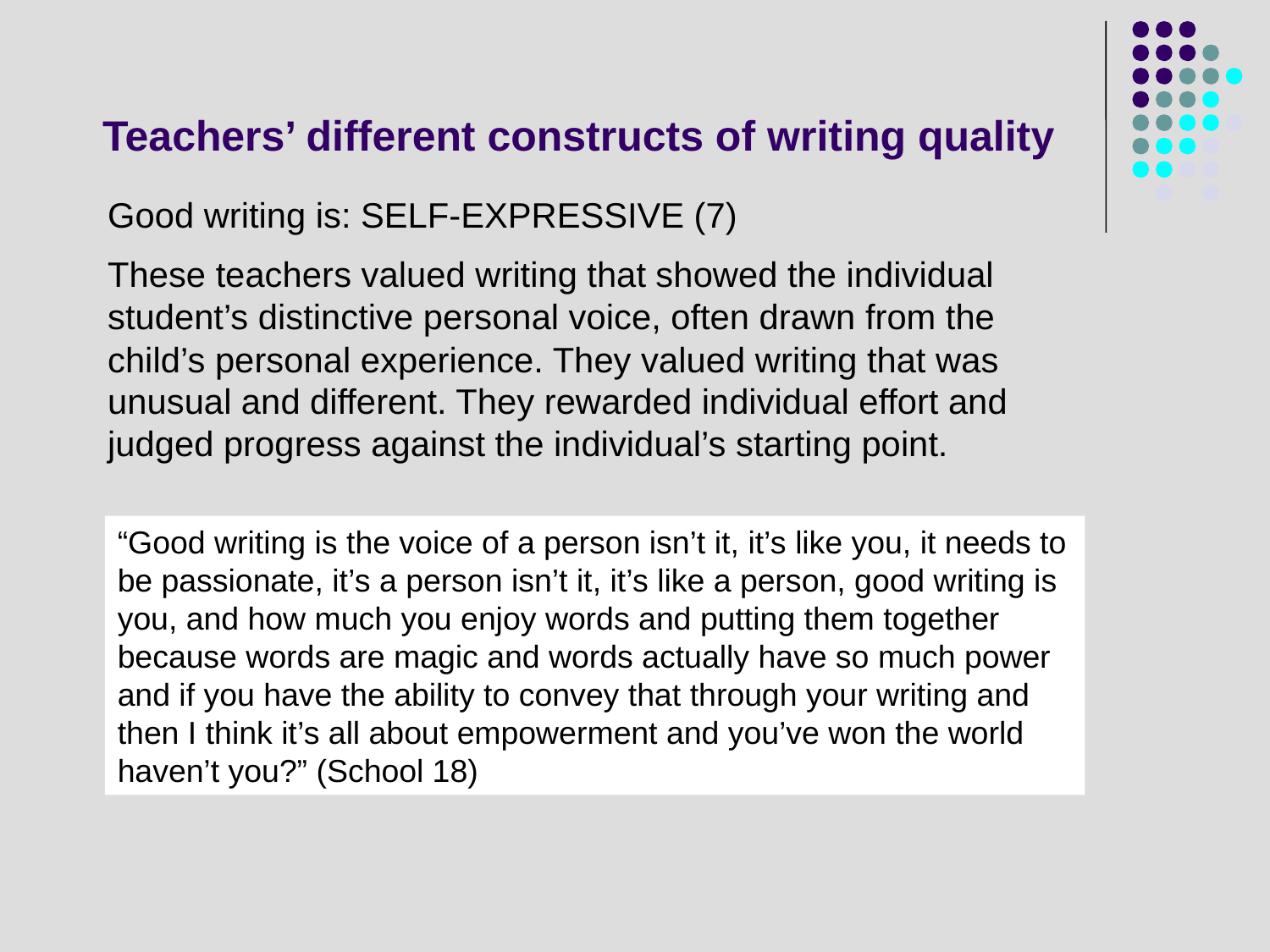

# Teachers’ different constructs of writing quality
Good writing is: SELF-EXPRESSIVE (7)
These teachers valued writing that showed the individual student’s distinctive personal voice, often drawn from the child’s personal experience. They valued writing that was unusual and different. They rewarded individual effort and judged progress against the individual’s starting point.

“Good writing is the voice of a person isn’t it, it’s like you, it needs to be passionate, it’s a person isn’t it, it’s like a person, good writing is you, and how much you enjoy words and putting them together because words are magic and words actually have so much power and if you have the ability to convey that through your writing and then I think it’s all about empowerment and you’ve won the world haven’t you?” (School 18)